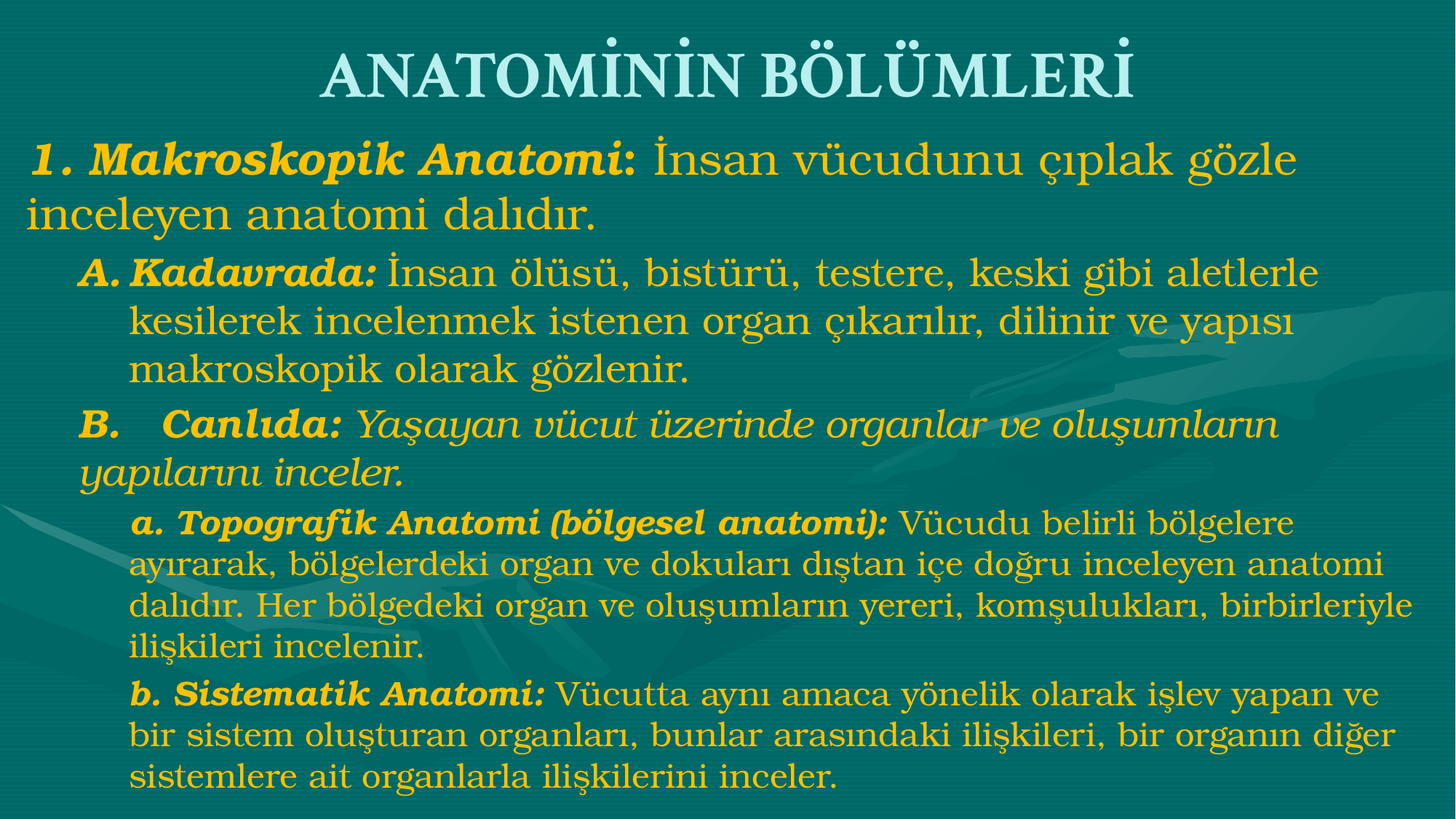

# ANATOMİNİN BÖLÜMLERİ
1. Makroskopik Anatomi: İnsan vücudunu çıplak gözle inceleyen anatomi dalıdır.
Kadavrada: İnsan ölüsü, bistürü, testere, keski gibi aletlerle kesilerek incelenmek istenen organ çıkarılır, dilinir ve yapısı makroskopik olarak gözlenir.
B.   Canlıda: Yaşayan vücut üzerinde organlar ve oluşumların yapılarını inceler.
a. Topografik Anatomi (bölgesel anatomi): Vücudu belirli bölgelere ayırarak, bölgelerdeki organ ve dokuları dıştan içe doğru inceleyen anatomi dalıdır. Her bölgedeki organ ve oluşumların yereri, komşulukları, birbirleriyle ilişkileri incelenir.
b. Sistematik Anatomi: Vücutta aynı amaca yönelik olarak işlev yapan ve bir sistem oluşturan organları, bunlar arasındaki ilişkileri, bir organın diğer sistemlere ait organlarla ilişkilerini inceler.